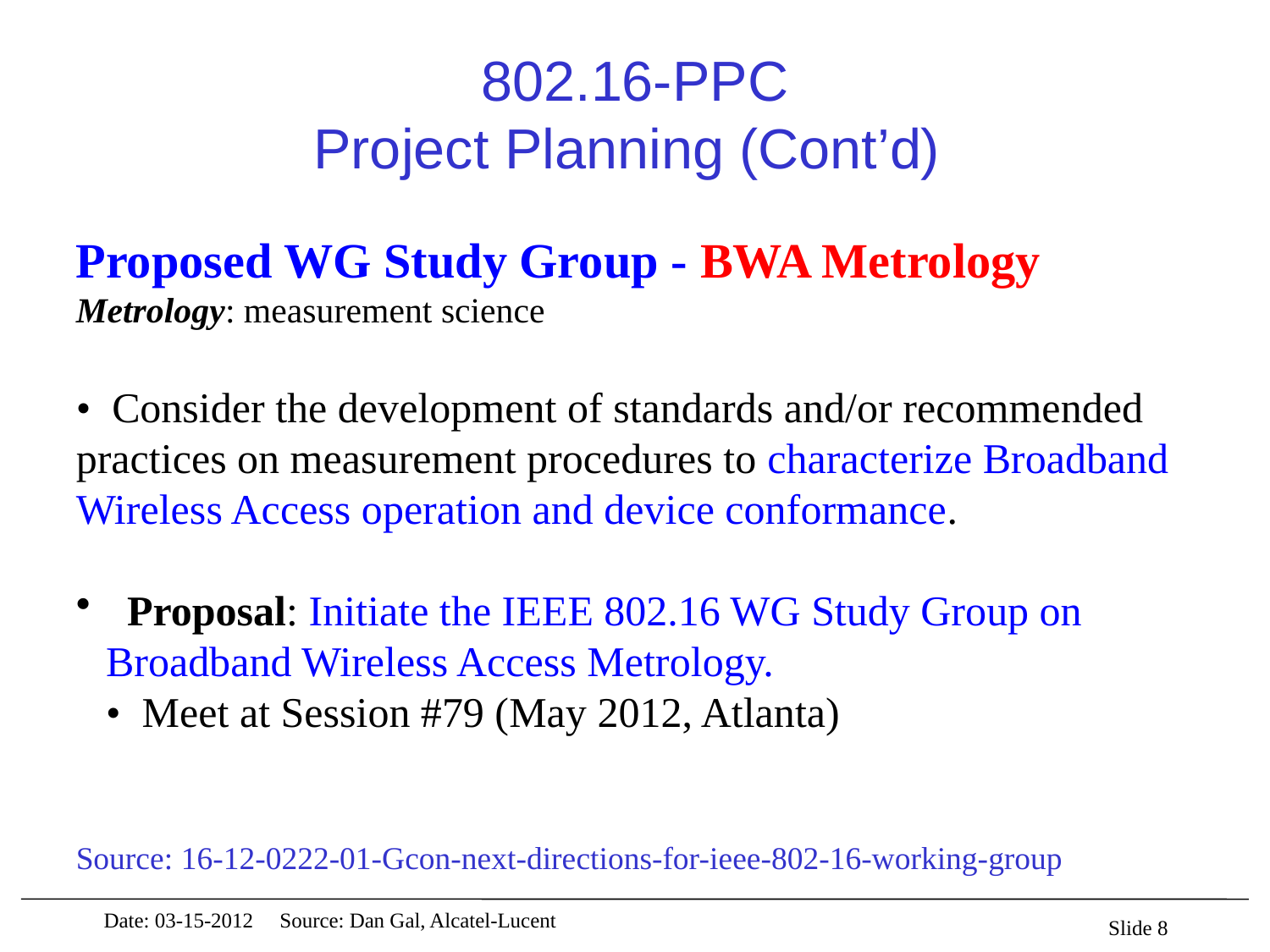

# 802.16-PPC Project Planning (Cont’d)
Proposed WG Study Group - BWA Metrology
Metrology: measurement science
•  Consider the development of standards and/or recommended practices on measurement procedures to characterize Broadband Wireless Access operation and device conformance.
  Proposal: Initiate the IEEE 802.16 WG Study Group on Broadband Wireless Access Metrology.
•  Meet at Session #79 (May 2012, Atlanta)

Source: 16-12-0222-01-Gcon-next-directions-for-ieee-802-16-working-group